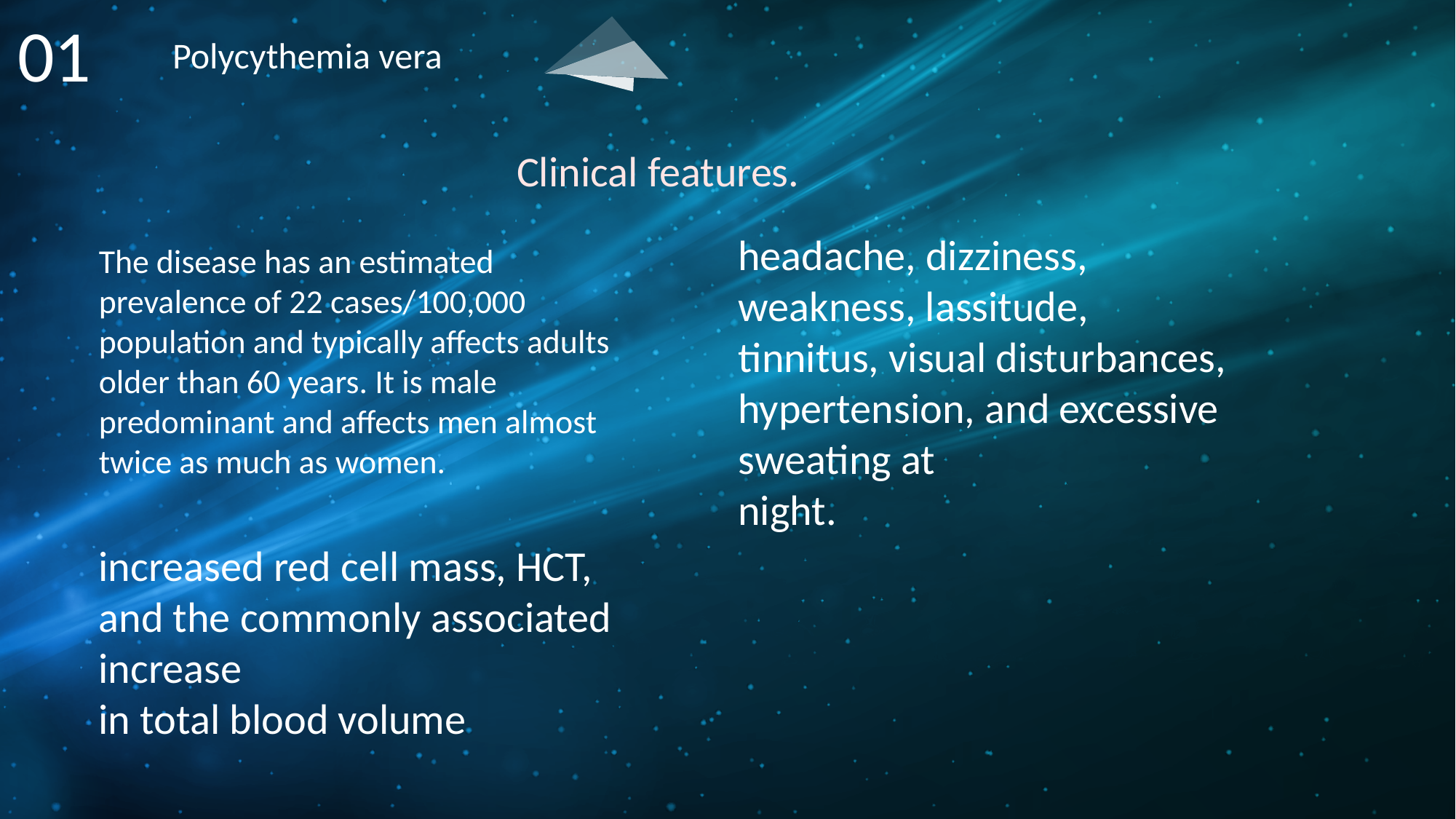

01
Polycythemia vera

Clinical features.
headache, dizziness, weakness, lassitude,
tinnitus, visual disturbances, hypertension, and excessive sweating at
night.
The disease has an estimated prevalence of 22 cases/100,000
population and typically affects adults older than 60 years. It is male
predominant and affects men almost twice as much as women.
increased red cell mass, HCT, and the commonly associated increase
in total blood volume